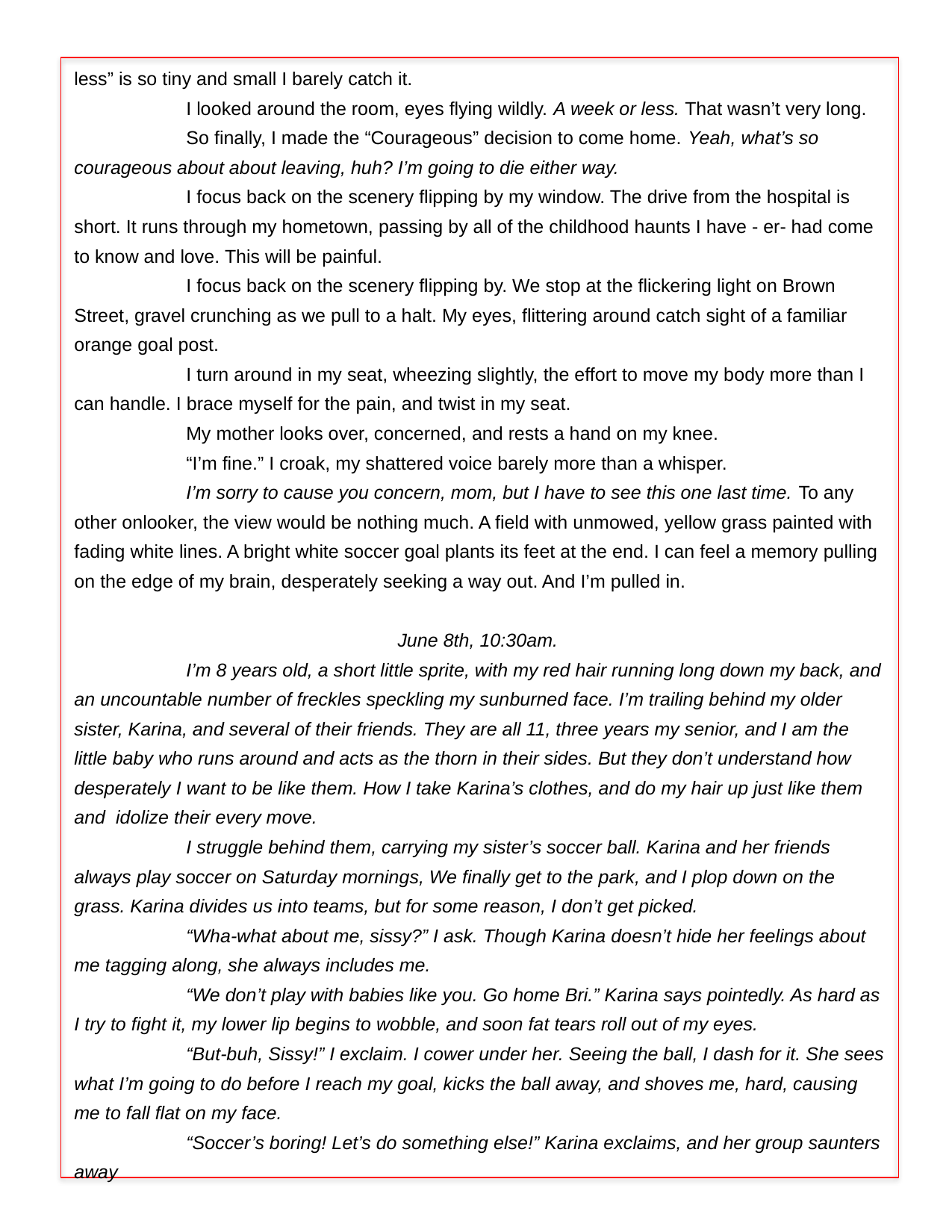

less” is so tiny and small I barely catch it.
	I looked around the room, eyes flying wildly. A week or less. That wasn’t very long.
	So finally, I made the “Courageous” decision to come home. Yeah, what’s so courageous about about leaving, huh? I’m going to die either way.
	I focus back on the scenery flipping by my window. The drive from the hospital is short. It runs through my hometown, passing by all of the childhood haunts I have - er- had come to know and love. This will be painful.
	I focus back on the scenery flipping by. We stop at the flickering light on Brown Street, gravel crunching as we pull to a halt. My eyes, flittering around catch sight of a familiar orange goal post.
	I turn around in my seat, wheezing slightly, the effort to move my body more than I can handle. I brace myself for the pain, and twist in my seat.
	My mother looks over, concerned, and rests a hand on my knee.
	“I’m fine.” I croak, my shattered voice barely more than a whisper.
	I’m sorry to cause you concern, mom, but I have to see this one last time. To any other onlooker, the view would be nothing much. A field with unmowed, yellow grass painted with fading white lines. A bright white soccer goal plants its feet at the end. I can feel a memory pulling on the edge of my brain, desperately seeking a way out. And I’m pulled in.

June 8th, 10:30am.
	I’m 8 years old, a short little sprite, with my red hair running long down my back, and an uncountable number of freckles speckling my sunburned face. I’m trailing behind my older sister, Karina, and several of their friends. They are all 11, three years my senior, and I am the little baby who runs around and acts as the thorn in their sides. But they don’t understand how desperately I want to be like them. How I take Karina’s clothes, and do my hair up just like them and  idolize their every move.
	I struggle behind them, carrying my sister’s soccer ball. Karina and her friends always play soccer on Saturday mornings, We finally get to the park, and I plop down on the grass. Karina divides us into teams, but for some reason, I don’t get picked.
	“Wha-what about me, sissy?” I ask. Though Karina doesn’t hide her feelings about me tagging along, she always includes me.
	“We don’t play with babies like you. Go home Bri.” Karina says pointedly. As hard as I try to fight it, my lower lip begins to wobble, and soon fat tears roll out of my eyes.
	“But-buh, Sissy!” I exclaim. I cower under her. Seeing the ball, I dash for it. She sees what I’m going to do before I reach my goal, kicks the ball away, and shoves me, hard, causing me to fall flat on my face.
	“Soccer’s boring! Let’s do something else!” Karina exclaims, and her group saunters away